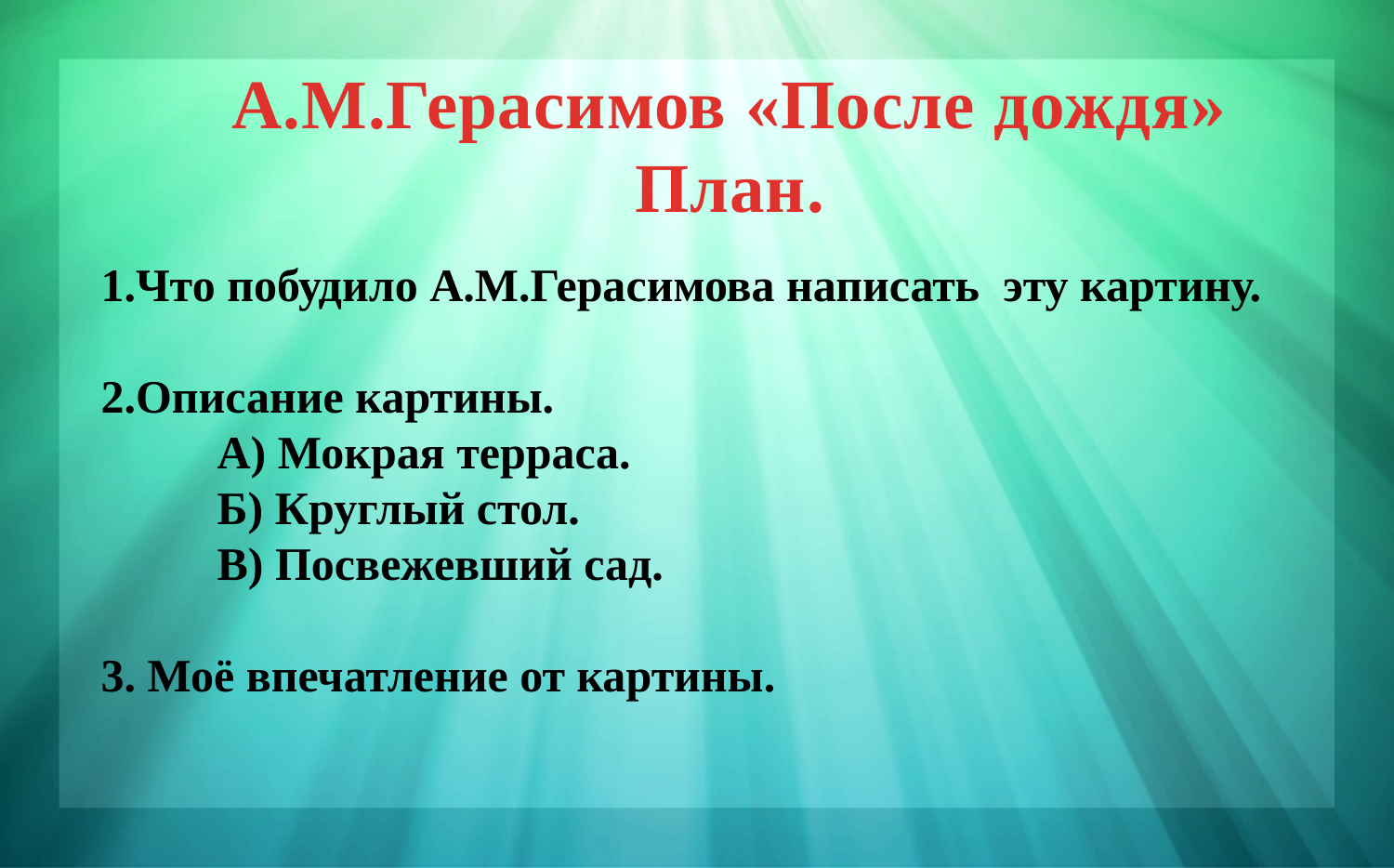

А.М.Герасимов «После дождя»
План.
1.Что побудило А.М.Герасимова написать  эту картину.
2.Описание картины.
          А) Мокрая терраса.
          Б) Круглый стол.
          В) Посвежевший сад.
3. Моё впечатление от картины.